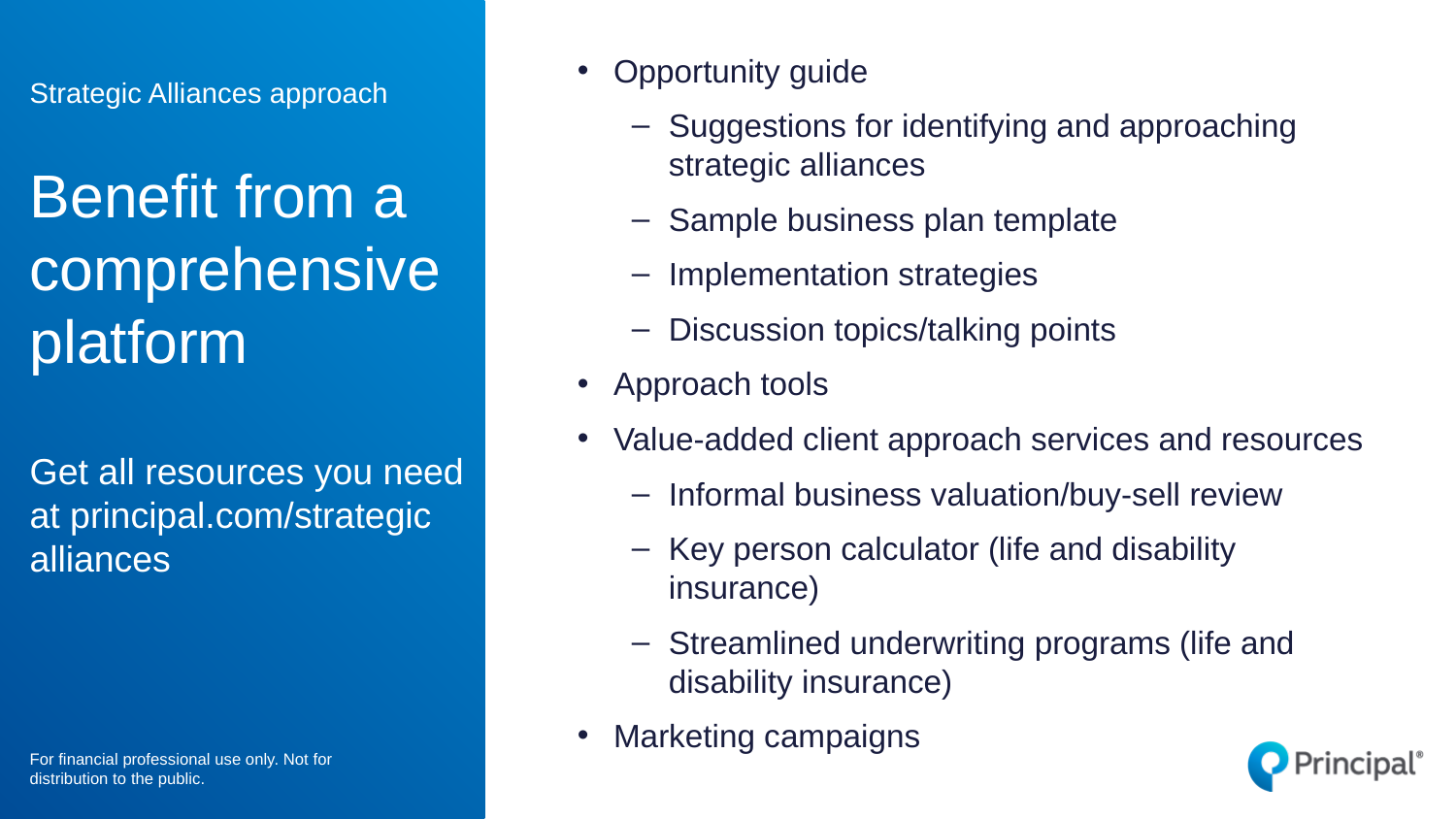

Opportunity guide
Suggestions for identifying and approaching strategic alliances
Sample business plan template
Implementation strategies
Discussion topics/talking points
Approach tools
Value-added client approach services and resources
Informal business valuation/buy-sell review
Key person calculator (life and disability insurance)
Streamlined underwriting programs (life and disability insurance)
Marketing campaigns
# Strategic Alliances approach Benefit from a comprehensive  platform Get all resources you need at principal.com/strategic alliances
For financial professional use only. Not for distribution to the public.